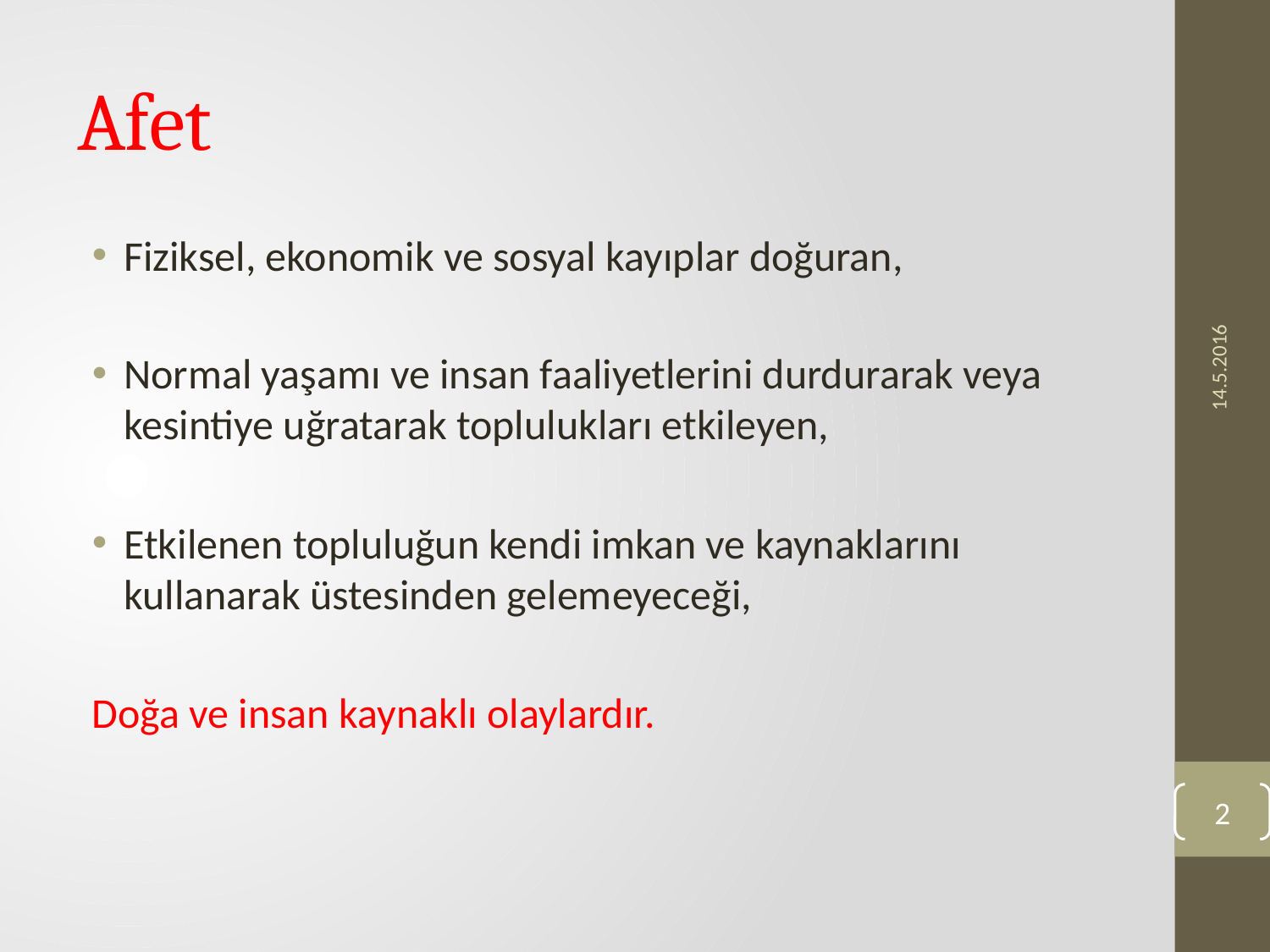

# Afet
Fiziksel, ekonomik ve sosyal kayıplar doğuran,

Normal yaşamı ve insan faaliyetlerini durdurarak veya kesintiye uğratarak toplulukları etkileyen,

Etkilenen topluluğun kendi imkan ve kaynaklarını kullanarak üstesinden gelemeyeceği,

Doğa ve insan kaynaklı olaylardır.
14.5.2016
2